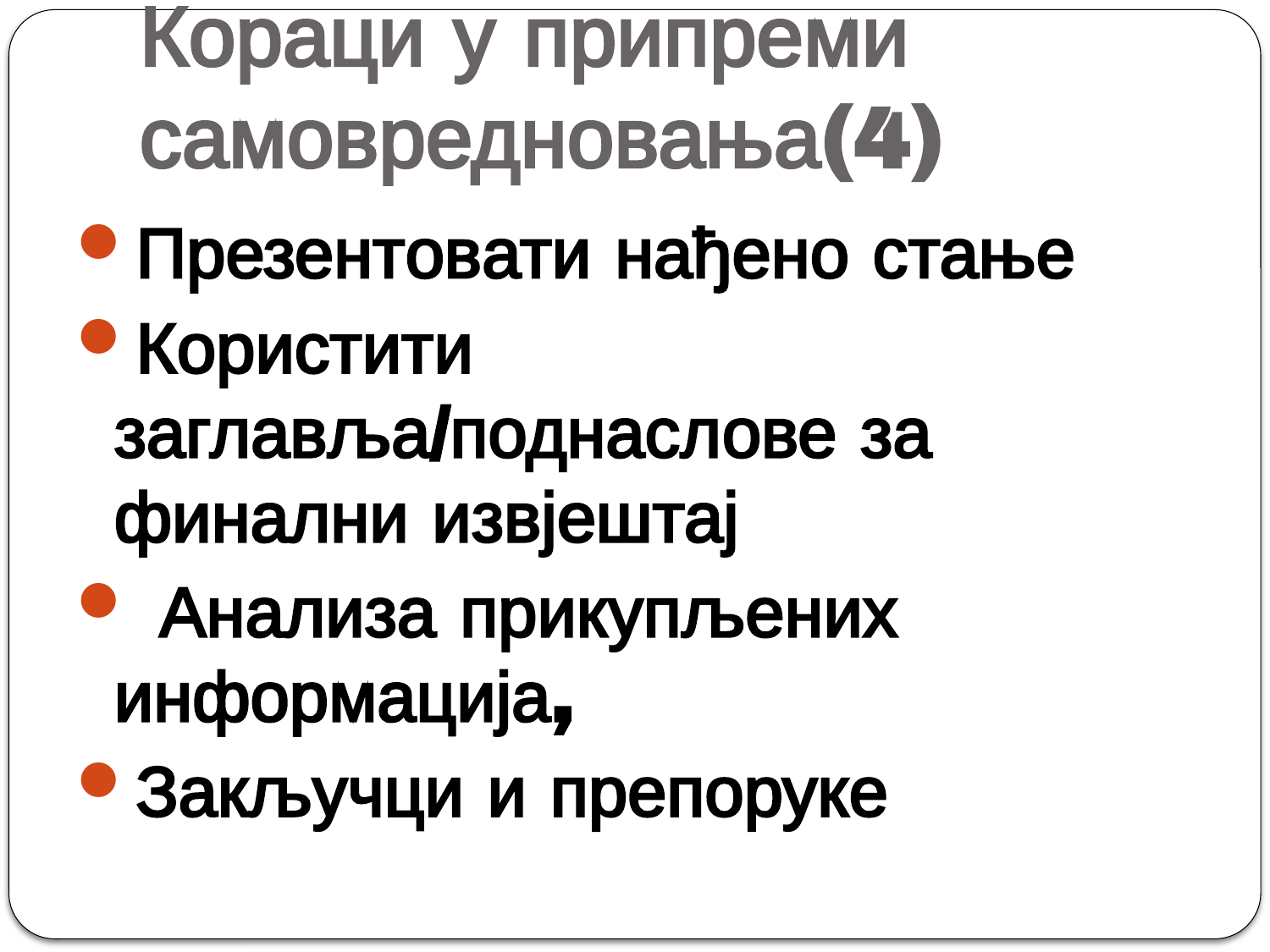

# Кораци у припреми самовредновања(4)
Презентовати нађено стање
Користити  заглавља/поднаслове за финални извјештај
 Анализа прикупљених  информација,
Закључци и препоруке